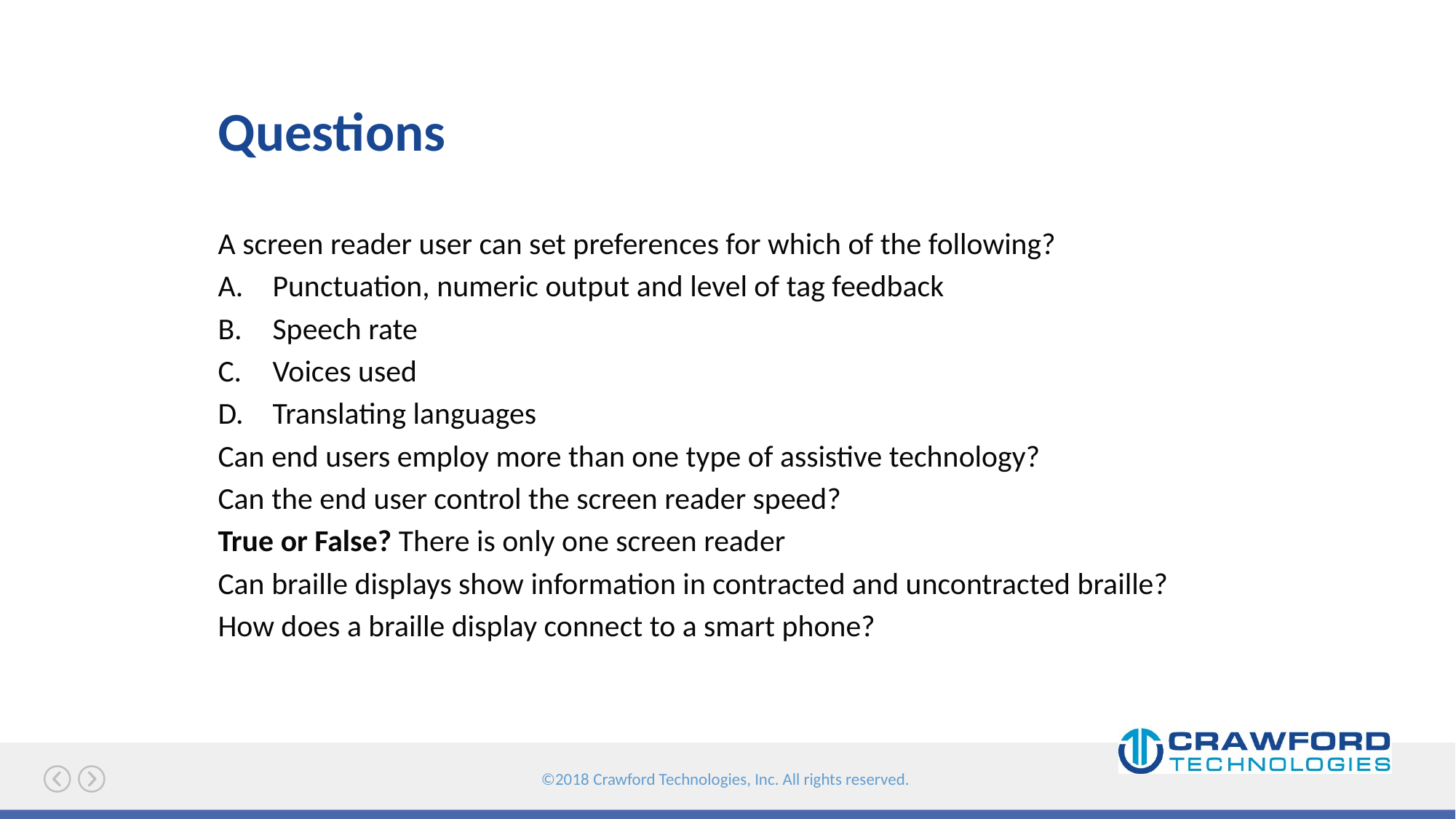

# Questions

A screen reader user can set preferences for which of the following?
Punctuation, numeric output and level of tag feedback
Speech rate
Voices used
Translating languages
Can end users employ more than one type of assistive technology?
Can the end user control the screen reader speed?
True or False? There is only one screen reader
Can braille displays show information in contracted and uncontracted braille?
How does a braille display connect to a smart phone?